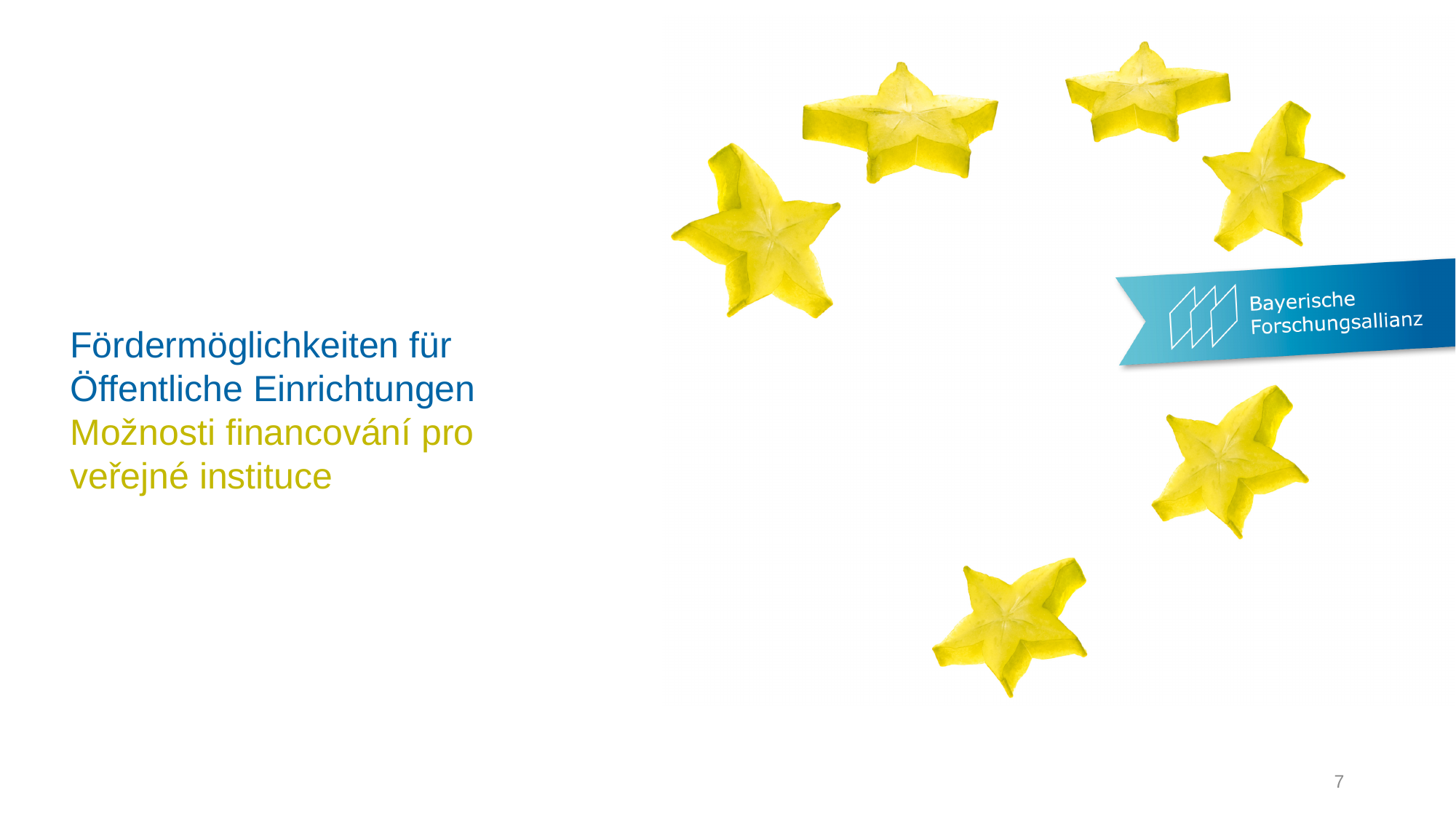

# Fördermöglichkeiten für Öffentliche Einrichtungen Možnosti financování pro veřejné instituce
7